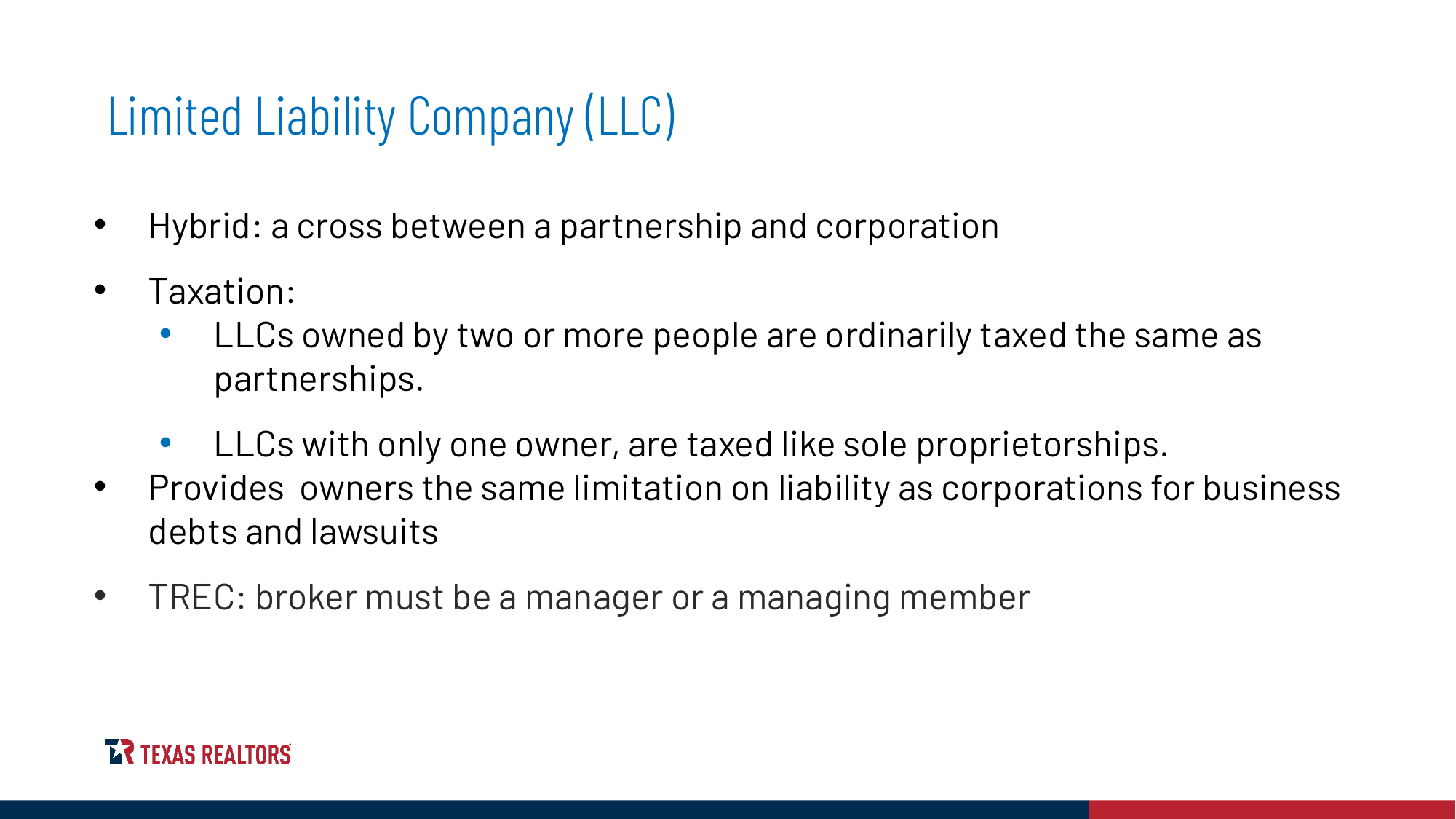

# Limited Liability Company (LLC)
Hybrid: a cross between a partnership and corporation
Taxation:
LLCs owned by two or more people are ordinarily taxed the same as partnerships.
LLCs with only one owner, are taxed like sole proprietorships.
Provides  owners the same limitation on liability as corporations for business debts and lawsuits
TREC: broker must be a manager or a managing member